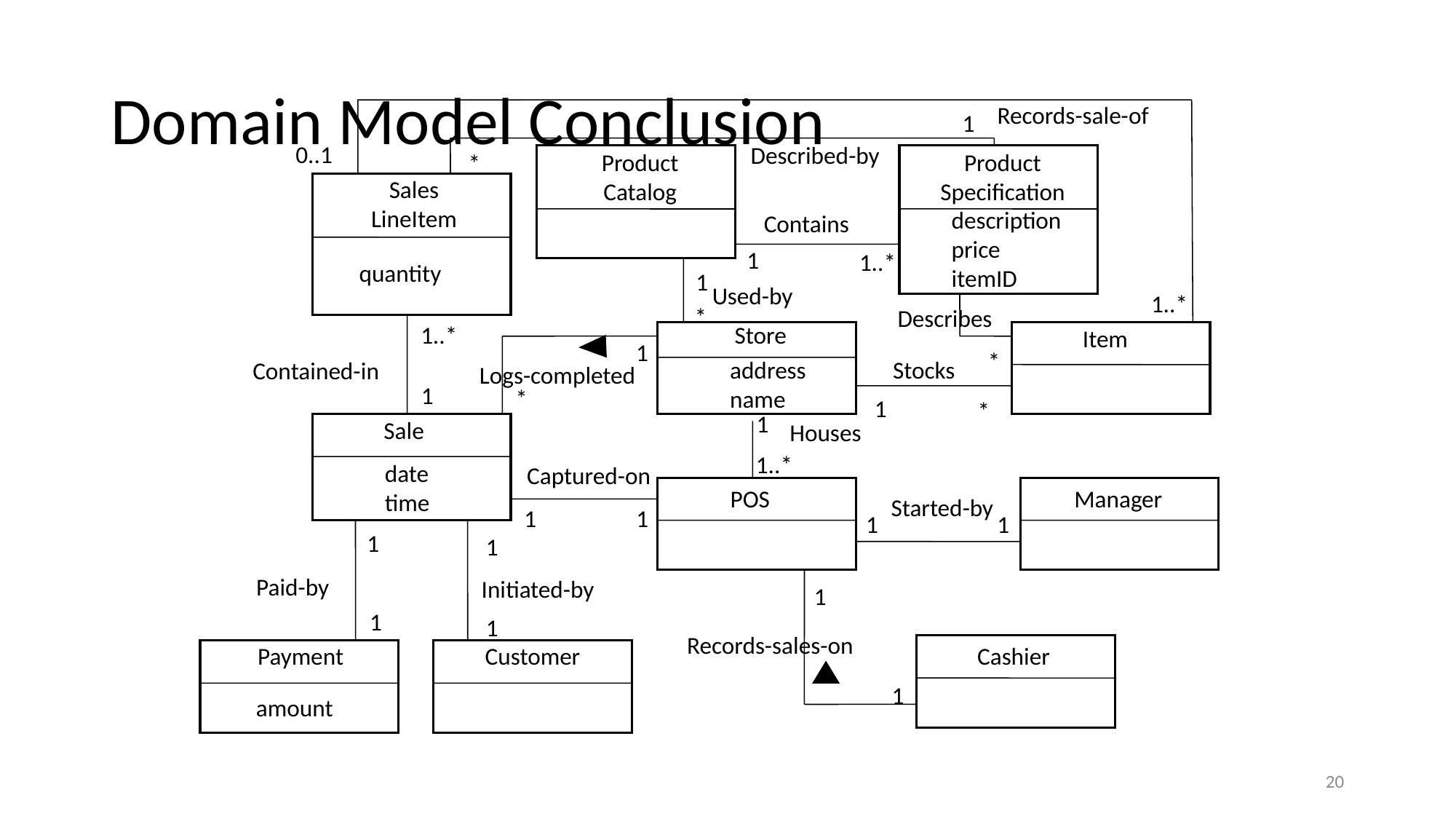

# Domain Model Conclusion
Records-sale-of

1
0..1
Described-by

Product
Catalog
Product
Specification
*

Sales
LineItem

description
price
itemID
Contains

1
1..*

quantity

1
Used-by
1..*

*
Describes
1..*
Store

Item

1

*
Stocks
address
name
Contained-in
Logs-completed

1
*

1
*
1
Sale
Houses

1..*
date
time
Captured-on

POS
Manager
Started-by
1
1

1
1

1
1

Paid-by
Initiated-by

1
1
1
Records-sales-on
Cashier

Payment
Customer

1

amount

20